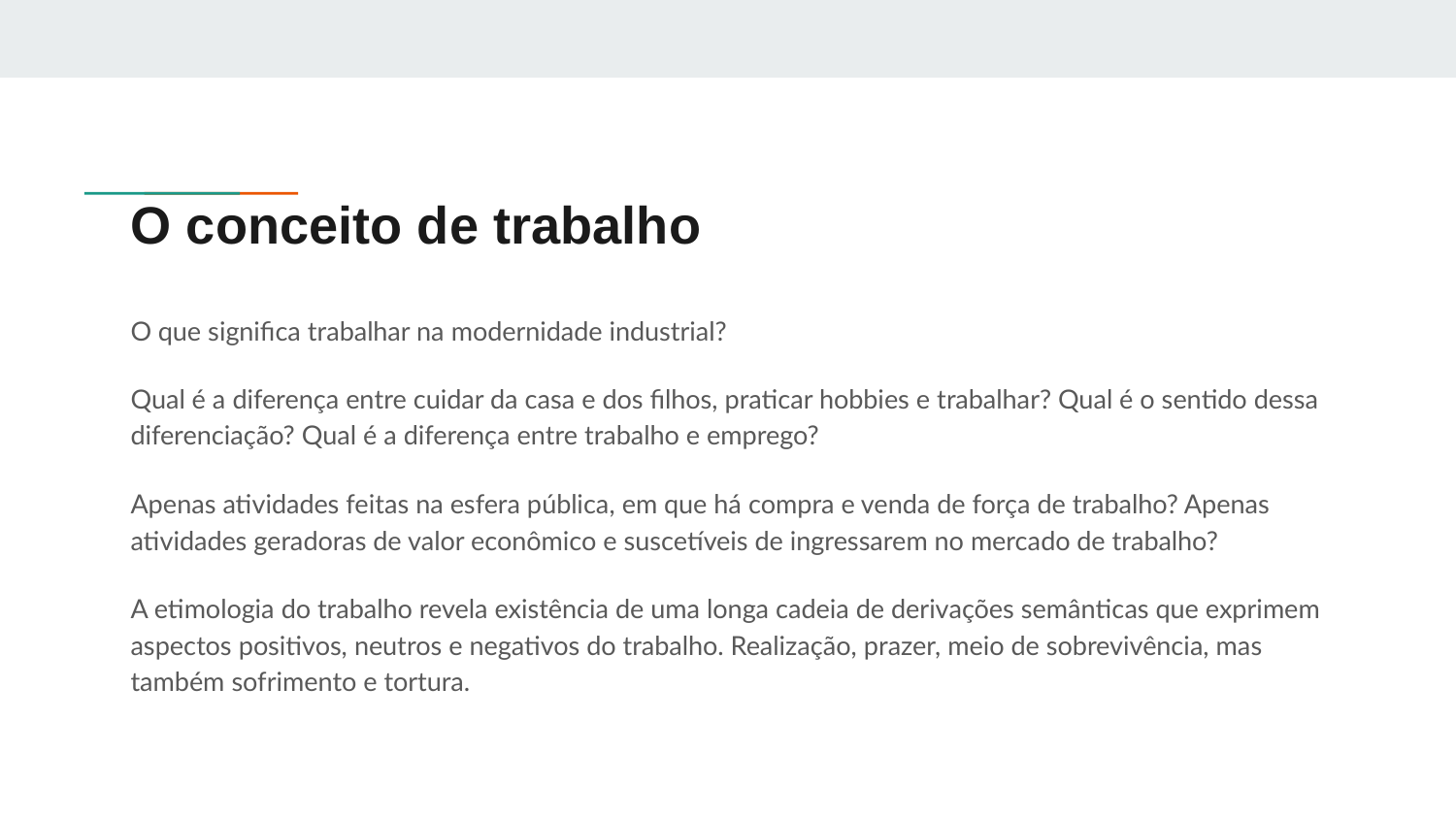

# O conceito de trabalho
O que significa trabalhar na modernidade industrial?
Qual é a diferença entre cuidar da casa e dos filhos, praticar hobbies e trabalhar? Qual é o sentido dessa diferenciação? Qual é a diferença entre trabalho e emprego?
Apenas atividades feitas na esfera pública, em que há compra e venda de força de trabalho? Apenas atividades geradoras de valor econômico e suscetíveis de ingressarem no mercado de trabalho?
A etimologia do trabalho revela existência de uma longa cadeia de derivações semânticas que exprimem aspectos positivos, neutros e negativos do trabalho. Realização, prazer, meio de sobrevivência, mas também sofrimento e tortura.